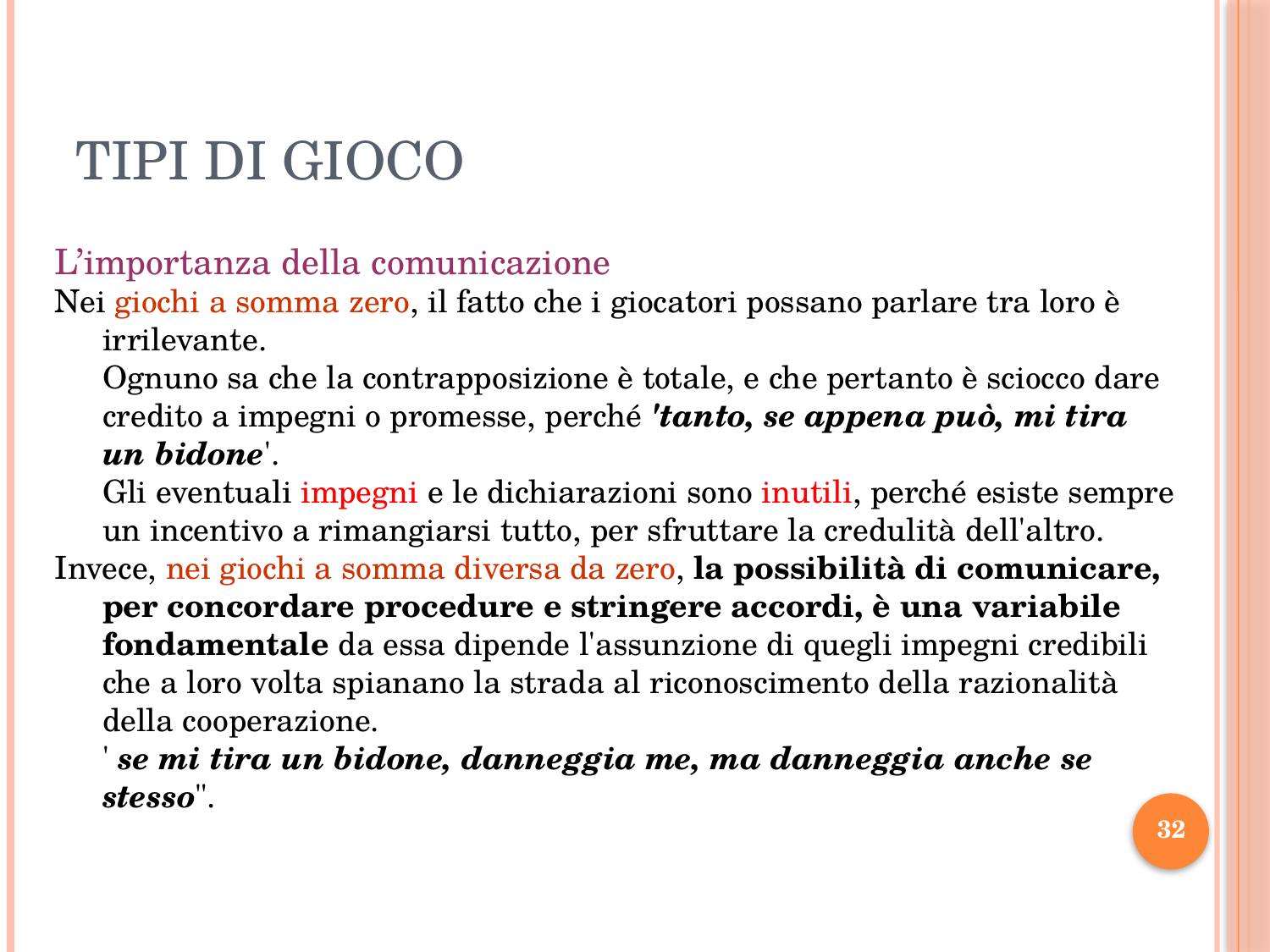

# Tipi di gioco

L’importanza della comunicazione
Nei giochi a somma zero, il fatto che i giocatori possano parlare tra loro è irrilevante.
	Ognuno sa che la contrapposizione è totale, e che pertanto è sciocco dare credito a impegni o promesse, perché 'tanto, se appena può, mi tira un bidone'.
	Gli eventuali impegni e le dichiarazioni sono inutili, perché esiste sempre un incentivo a rimangiarsi tutto, per sfruttare la credulità dell'altro.
Invece, nei giochi a somma diversa da zero, la possibilità di comunicare, per concordare procedure e stringere accordi, è una variabile fondamentale da essa dipende l'assunzione di quegli impegni credibili che a loro volta spianano la strada al riconoscimento della razionalità della cooperazione.
	' se mi tira un bidone, danneggia me, ma danneggia anche se stesso".

32